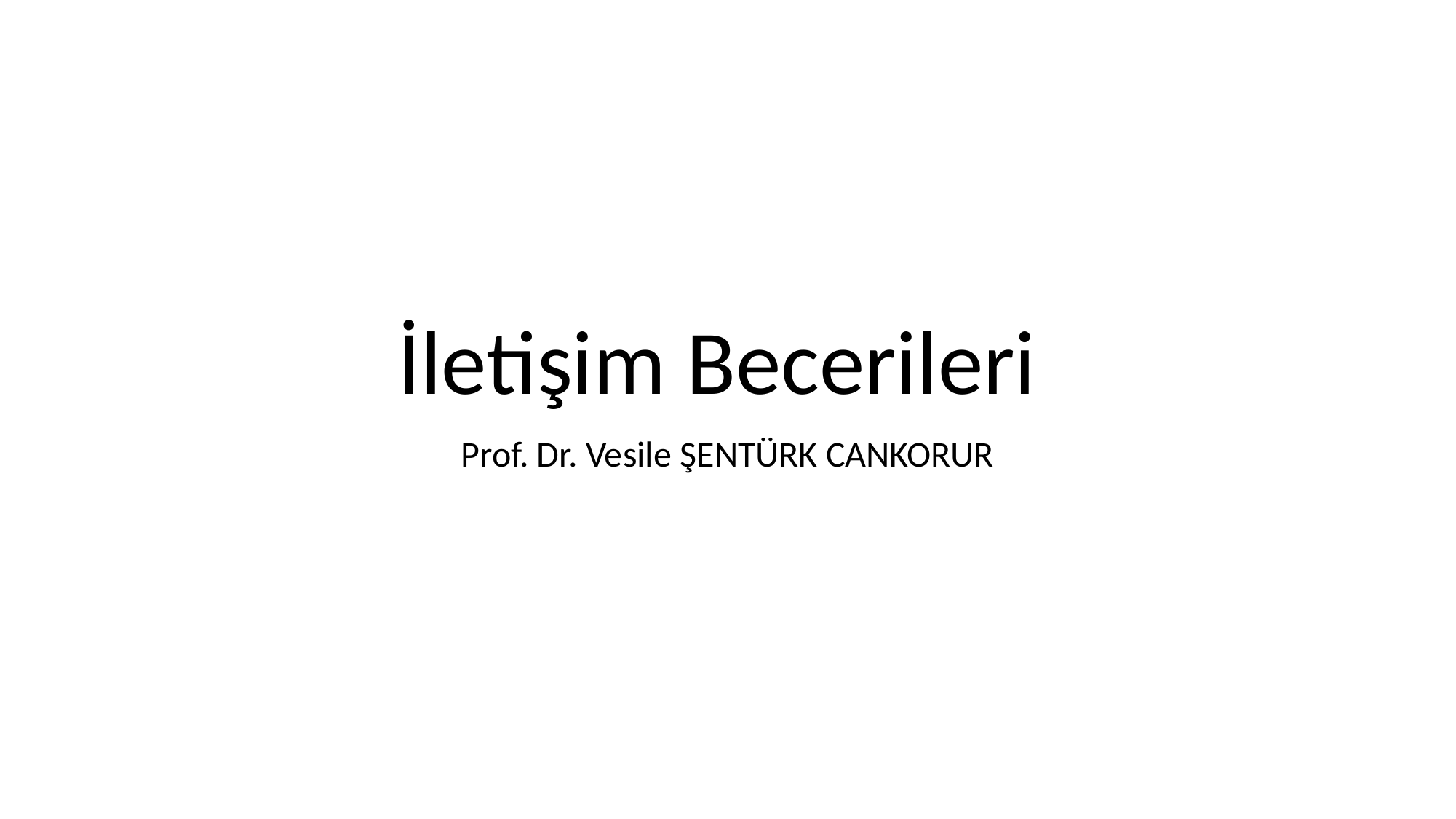

# İletişim Becerileri
Prof. Dr. Vesile ŞENTÜRK CANKORUR